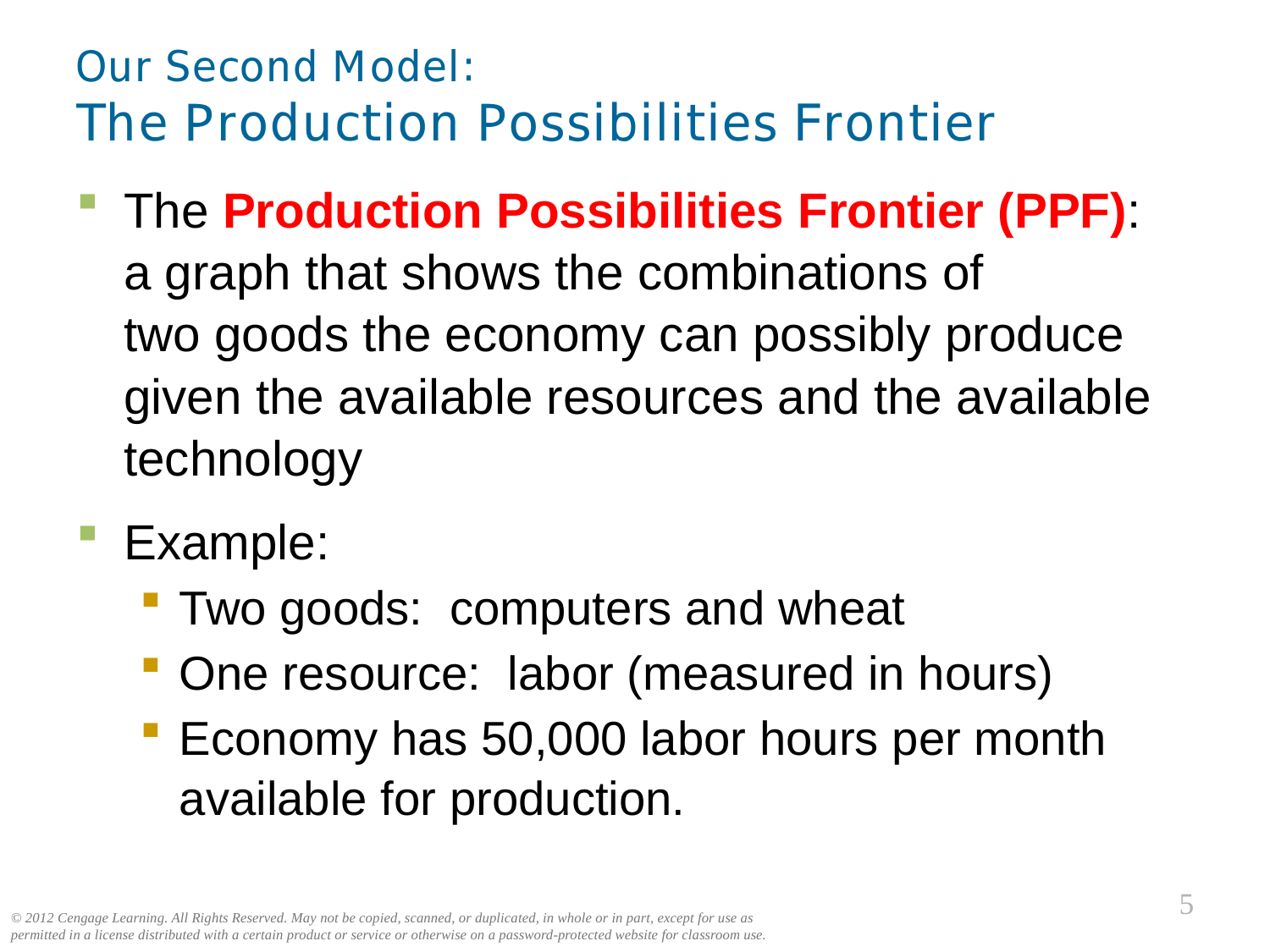

# Our Second Model: The Production Possibilities Frontier
0
The Production Possibilities Frontier (PPF):
a graph that shows the combinations of
two goods the economy can possibly produce given the available resources and the available technology
Example:
Two goods:  computers and wheat
One resource:  labor (measured in hours)
Economy has 50,000 labor hours per month available for production.